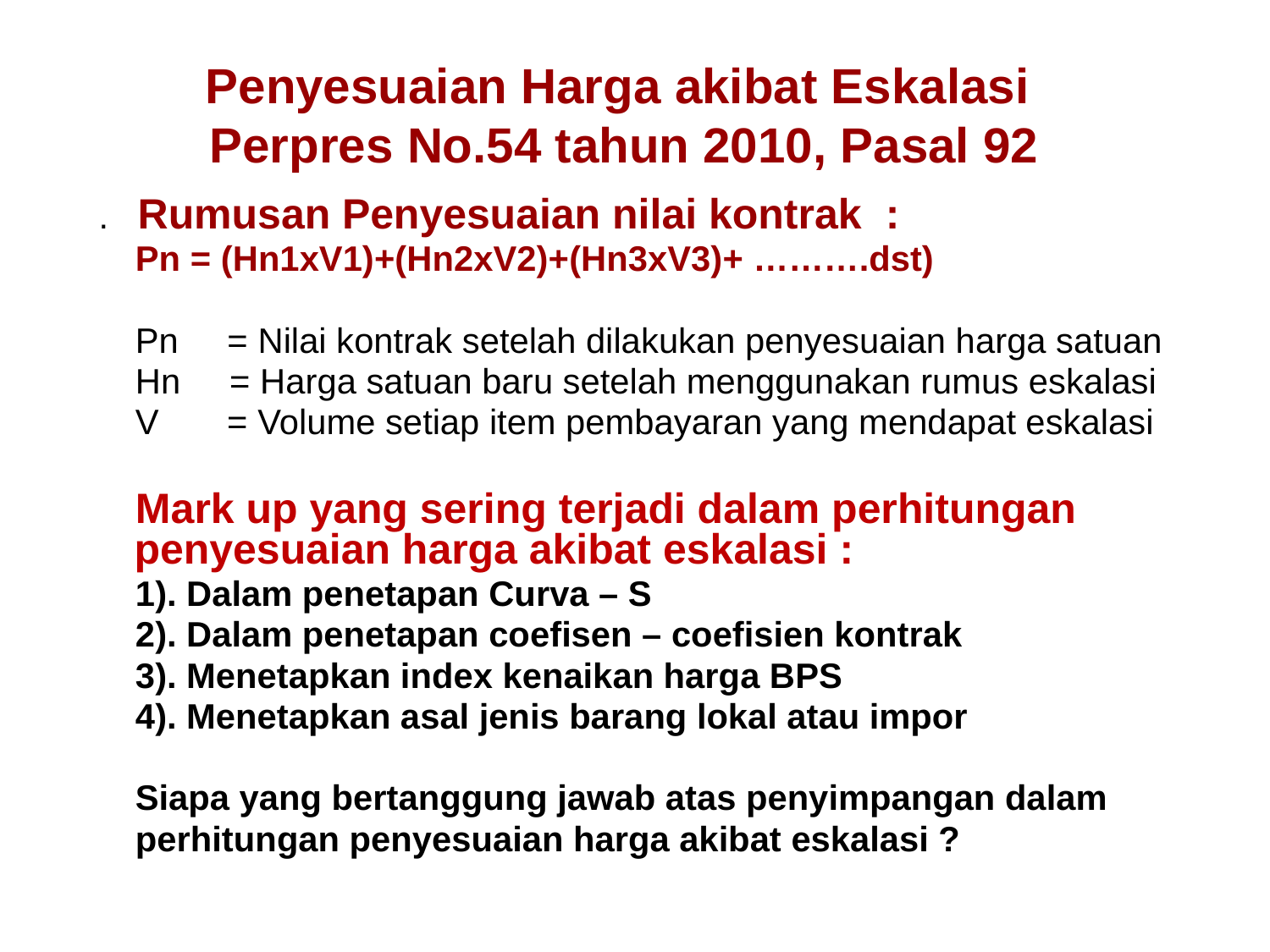

# Penyesuaian Harga akibat Eskalasi Perpres No.54 tahun 2010, Pasal 92
   .   Rumusan Penyesuaian nilai kontrak  :
     Pn = (Hn1xV1)+(Hn2xV2)+(Hn3xV3)+ ……….dst)

     Pn     = Nilai kontrak setelah dilakukan penyesuaian harga satuan
     Hn     = Harga satuan baru setelah menggunakan rumus eskalasi
     V       = Volume setiap item pembayaran yang mendapat eskalasi

     Mark up yang sering terjadi dalam perhitungan penyesuaian harga akibat eskalasi :
     1). Dalam penetapan Curva – S
     2). Dalam penetapan coefisen – coefisien kontrak
     3). Menetapkan index kenaikan harga BPS
     4). Menetapkan asal jenis barang lokal atau impor

     Siapa yang bertanggung jawab atas penyimpangan dalam
     perhitungan penyesuaian harga akibat eskalasi ?